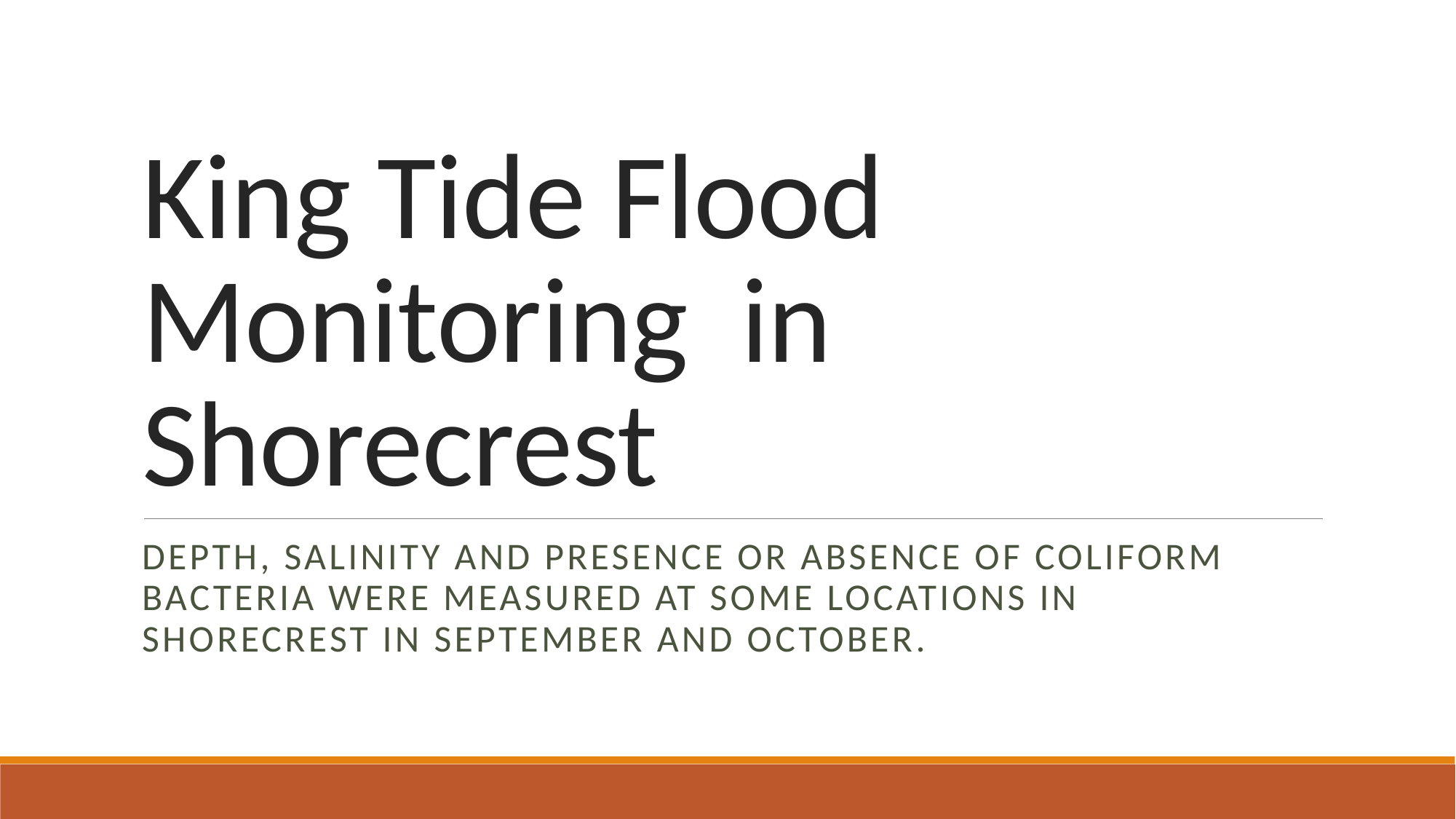

# King Tide Flood Monitoring  in Shorecrest
Depth, salinity and presence or absence of coliform bacteria were measured at some locations in Shorecrest in September and October.